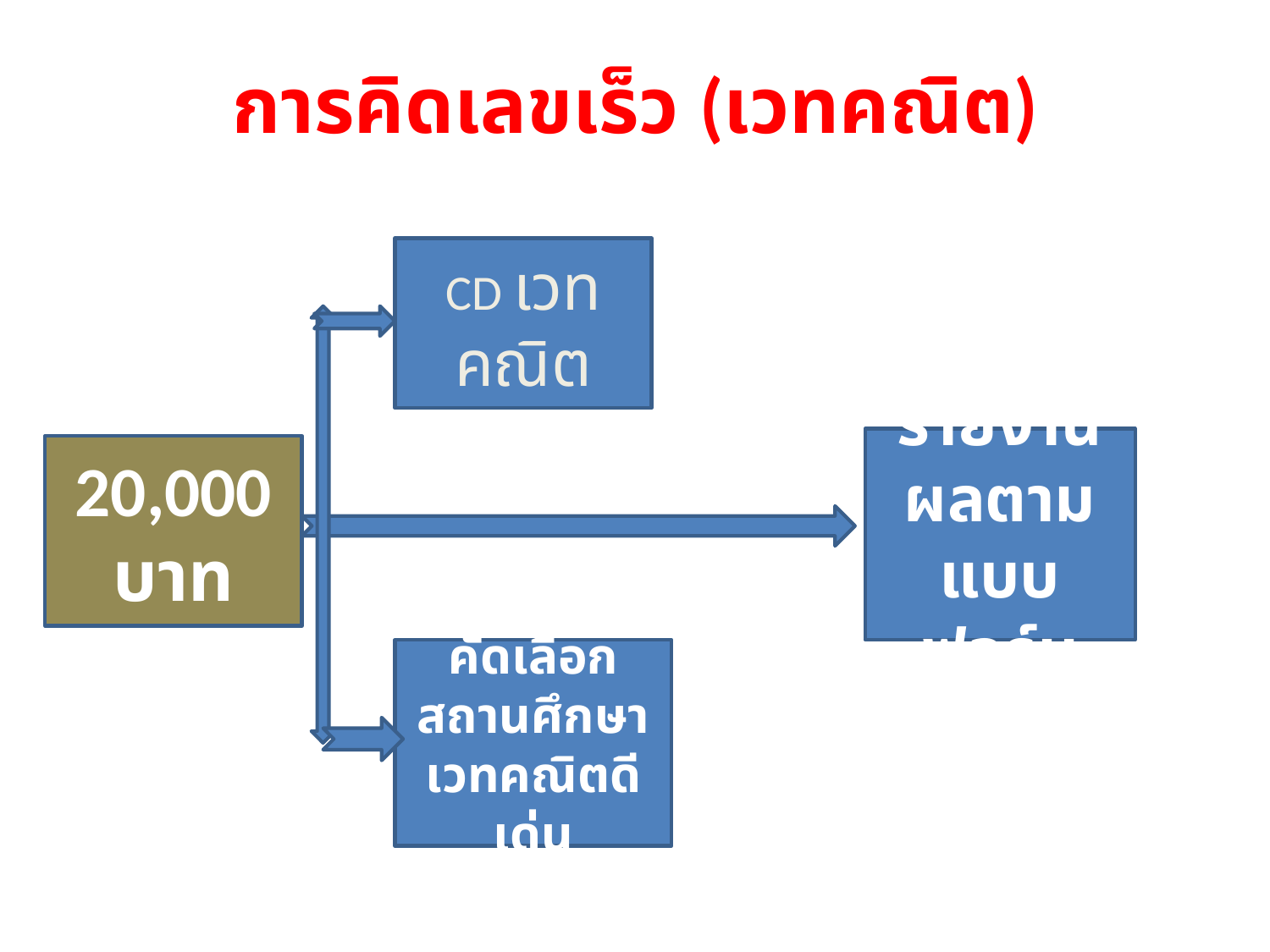

# การคิดเลขเร็ว (เวทคณิต)

CD เวทคณิต

รายงานผลตามแบบฟอร์ม
20,000 บาท

คัดเลือกสถานศึกษา
เวทคณิตดีเด่น